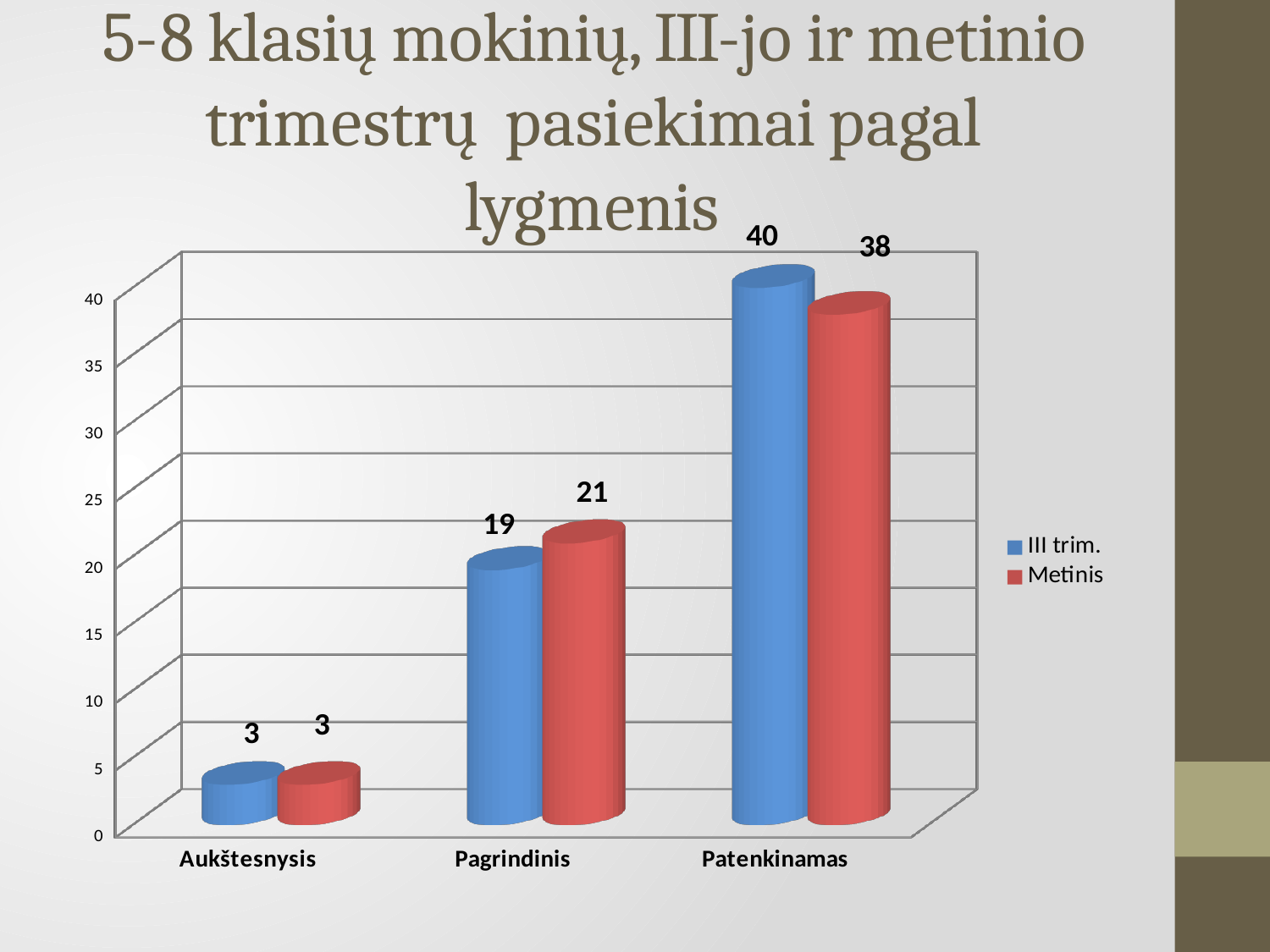

# 5-8 klasių mokinių, III-jo ir metinio trimestrų  pasiekimai pagal lygmenis

[unsupported chart]